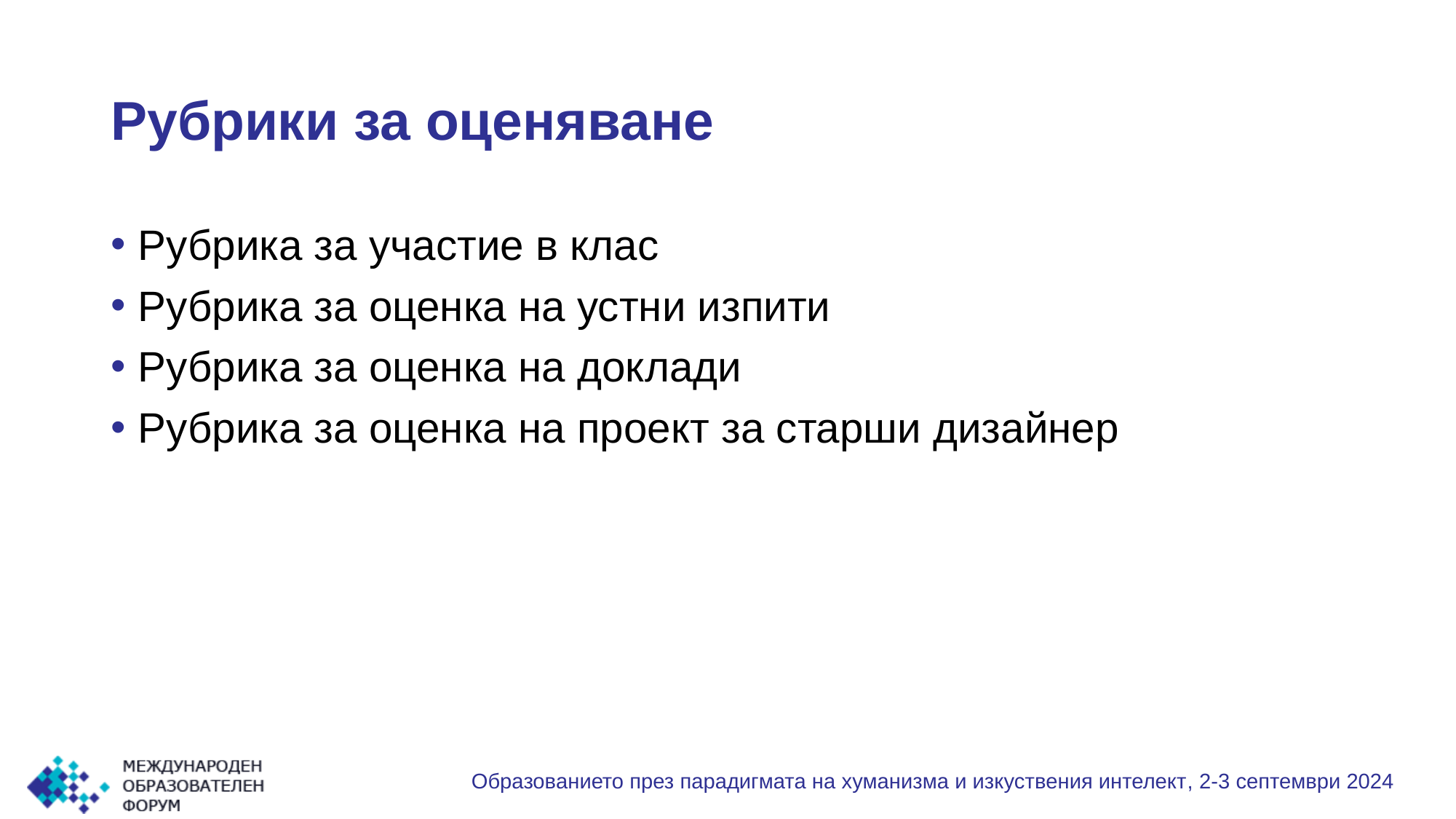

# Рубрики за оценяване
Рубрика за участие в клас
Рубрика за оценка на устни изпити
Рубрика за оценка на доклади
Рубрика за оценка на проект за старши дизайнер